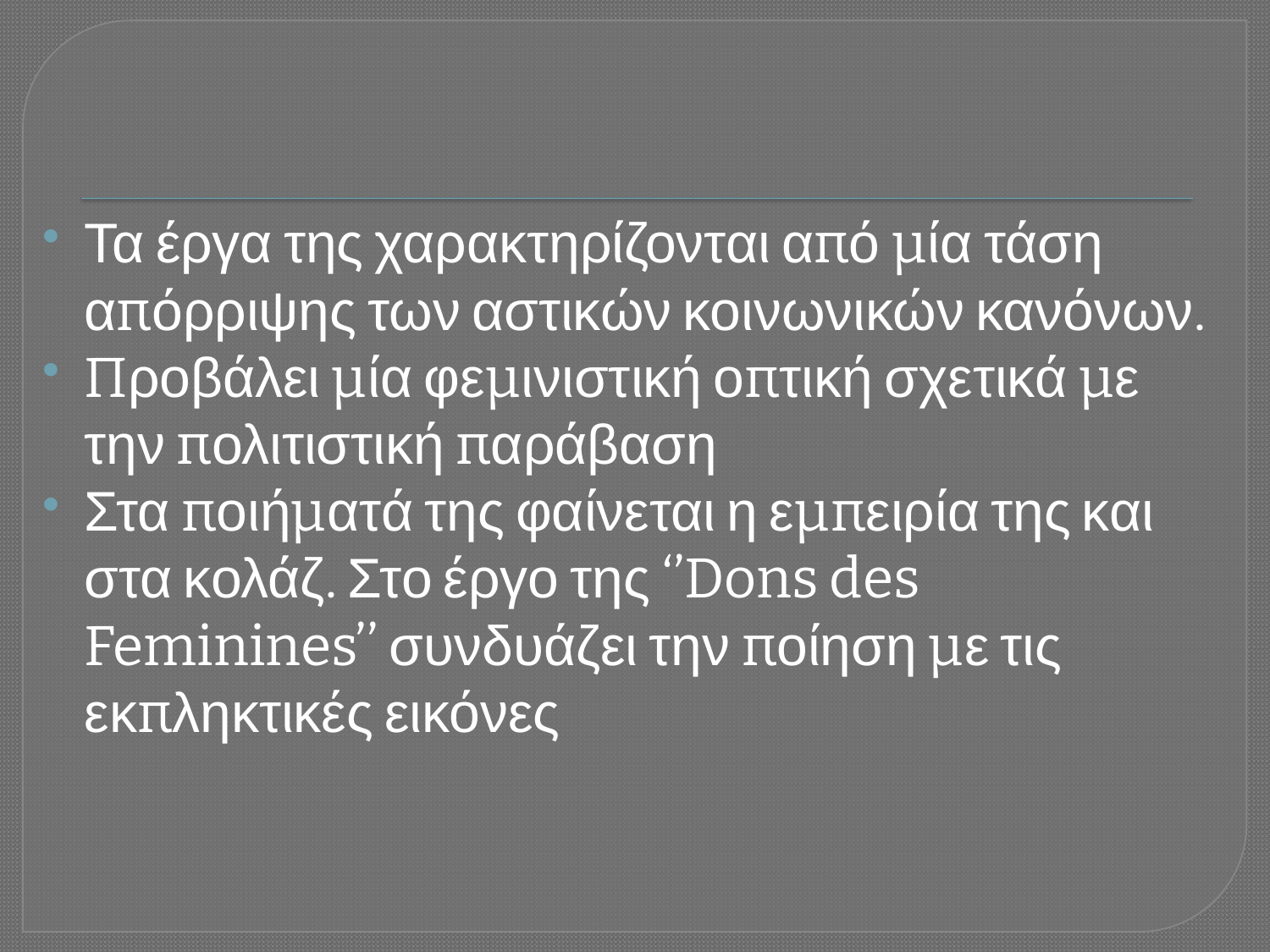

Τα έργα της χαρακτηρίζονται από μία τάση απόρριψης των αστικών κοινωνικών κανόνων.
Προβάλει μία φεμινιστική οπτική σχετικά με την πολιτιστική παράβαση
Στα ποιήματά της φαίνεται η εμπειρία της και στα κολάζ. Στο έργο της ‘’Dons des Feminines’’ συνδυάζει την ποίηση με τις εκπληκτικές εικόνες